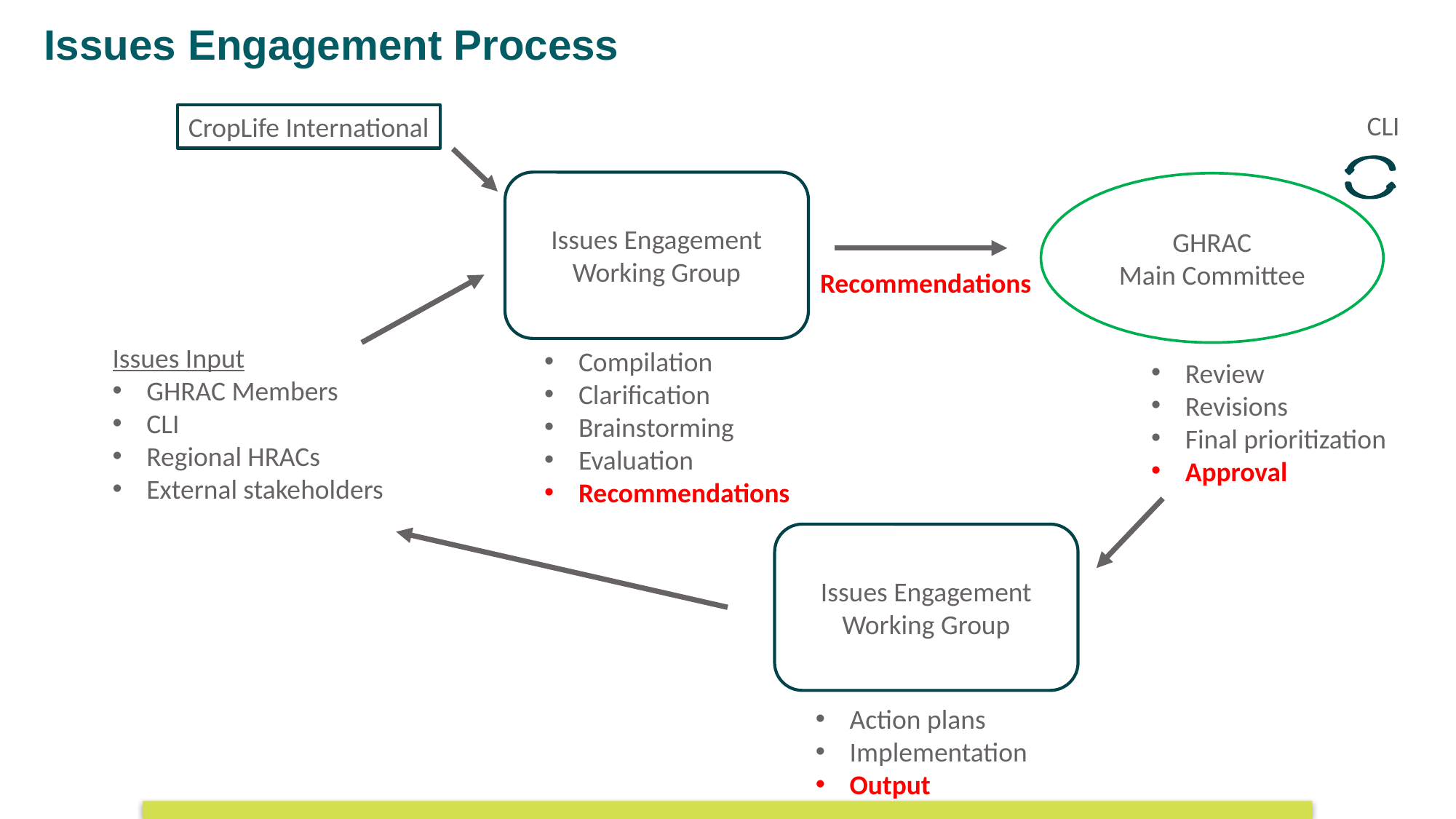

Issues Engagement Process
CLI
CropLife International

Issues Engagement
Working Group
GHRAC
Main Committee

Recommendations
Issues Input
GHRAC Members
CLI
Regional HRACs
External stakeholders
Compilation
Clarification
Brainstorming
Evaluation
Recommendations
Review
Revisions
Final prioritization
Approval

Issues Engagement
Working Group
Action plans
Implementation
Output